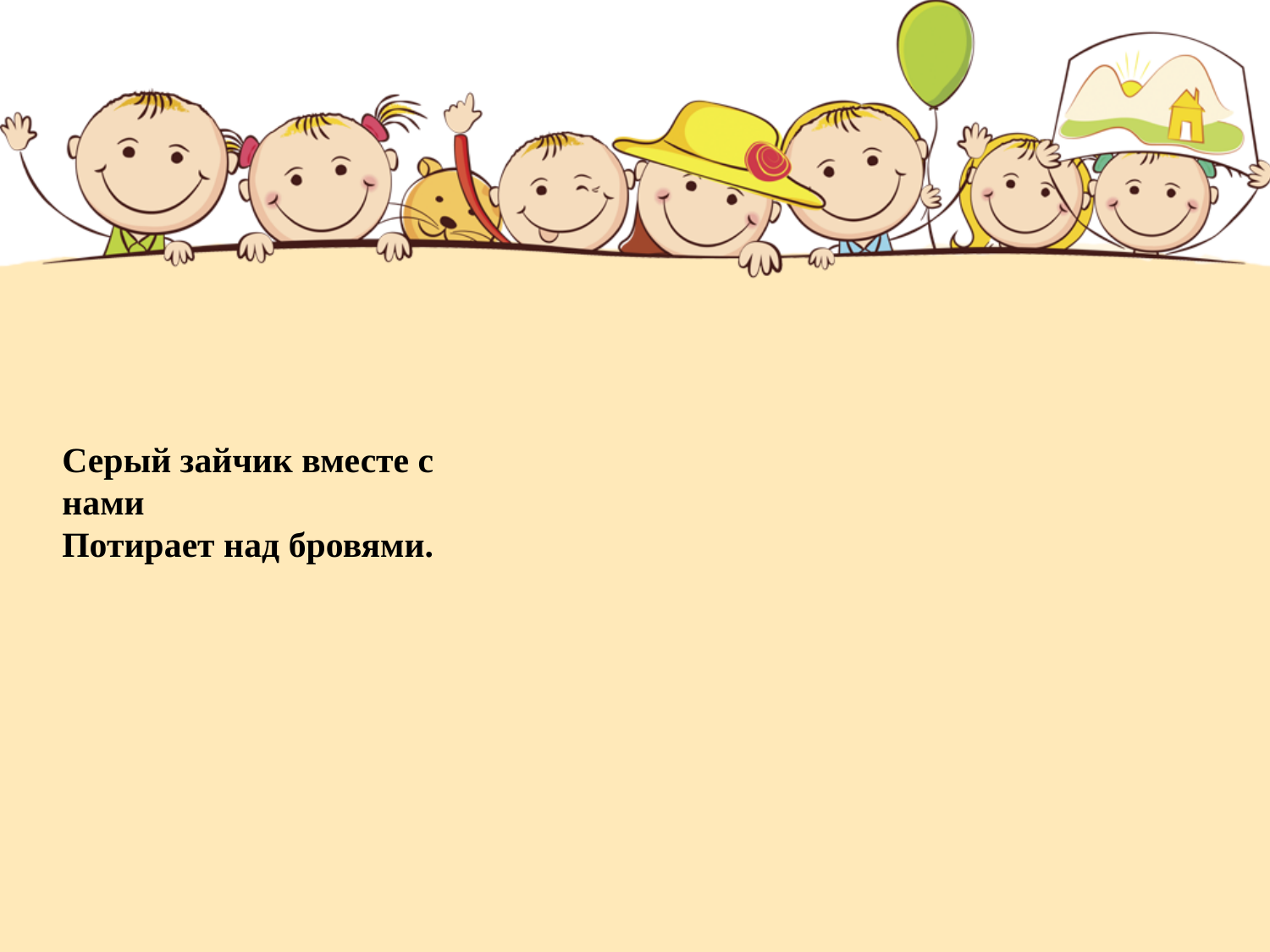

Серый зайчик вместе с нами
Потирает над бровями.